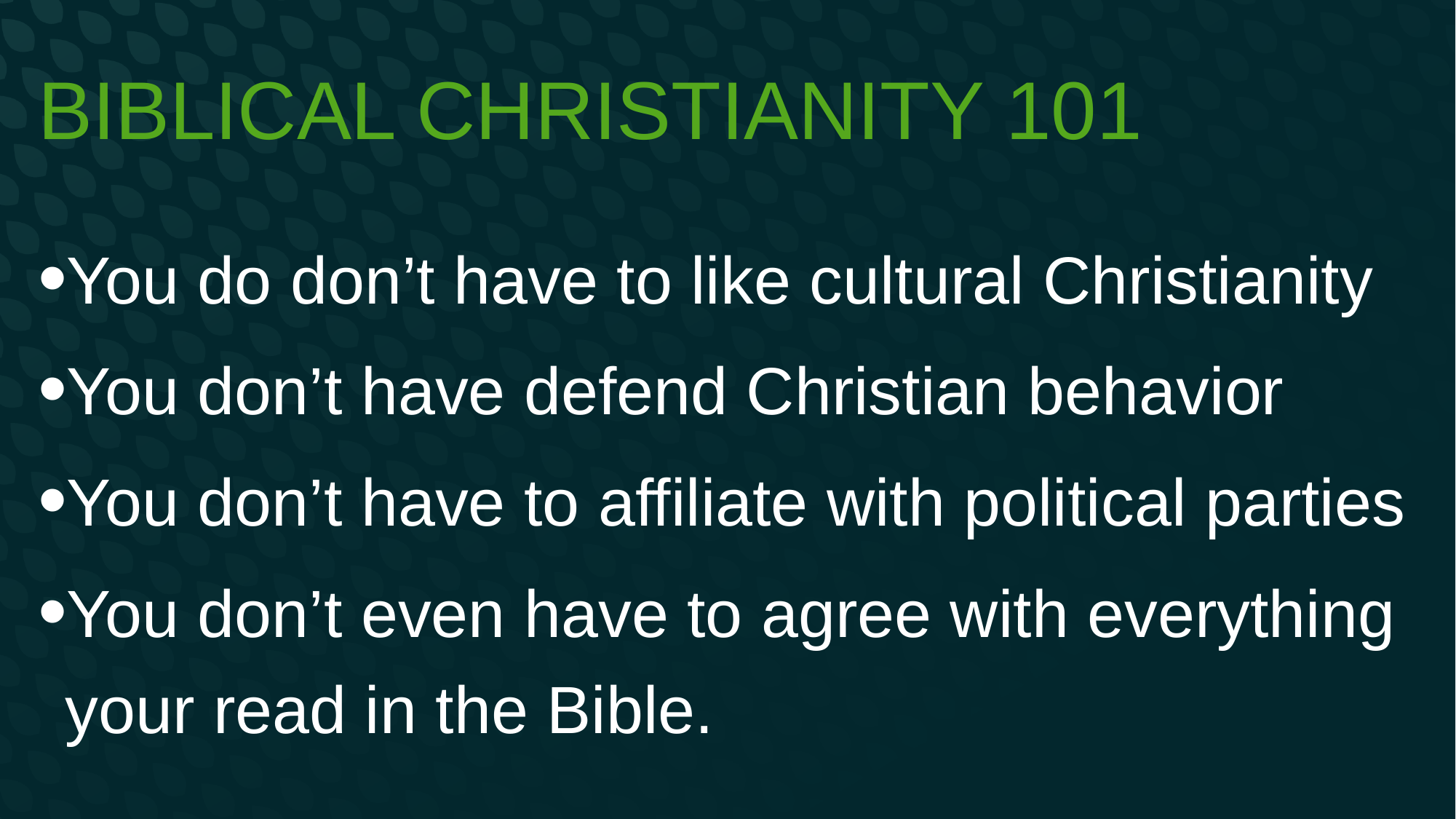

# Biblical Christianity 101
You do don’t have to like cultural Christianity
You don’t have defend Christian behavior
You don’t have to affiliate with political parties
You don’t even have to agree with everything your read in the Bible.